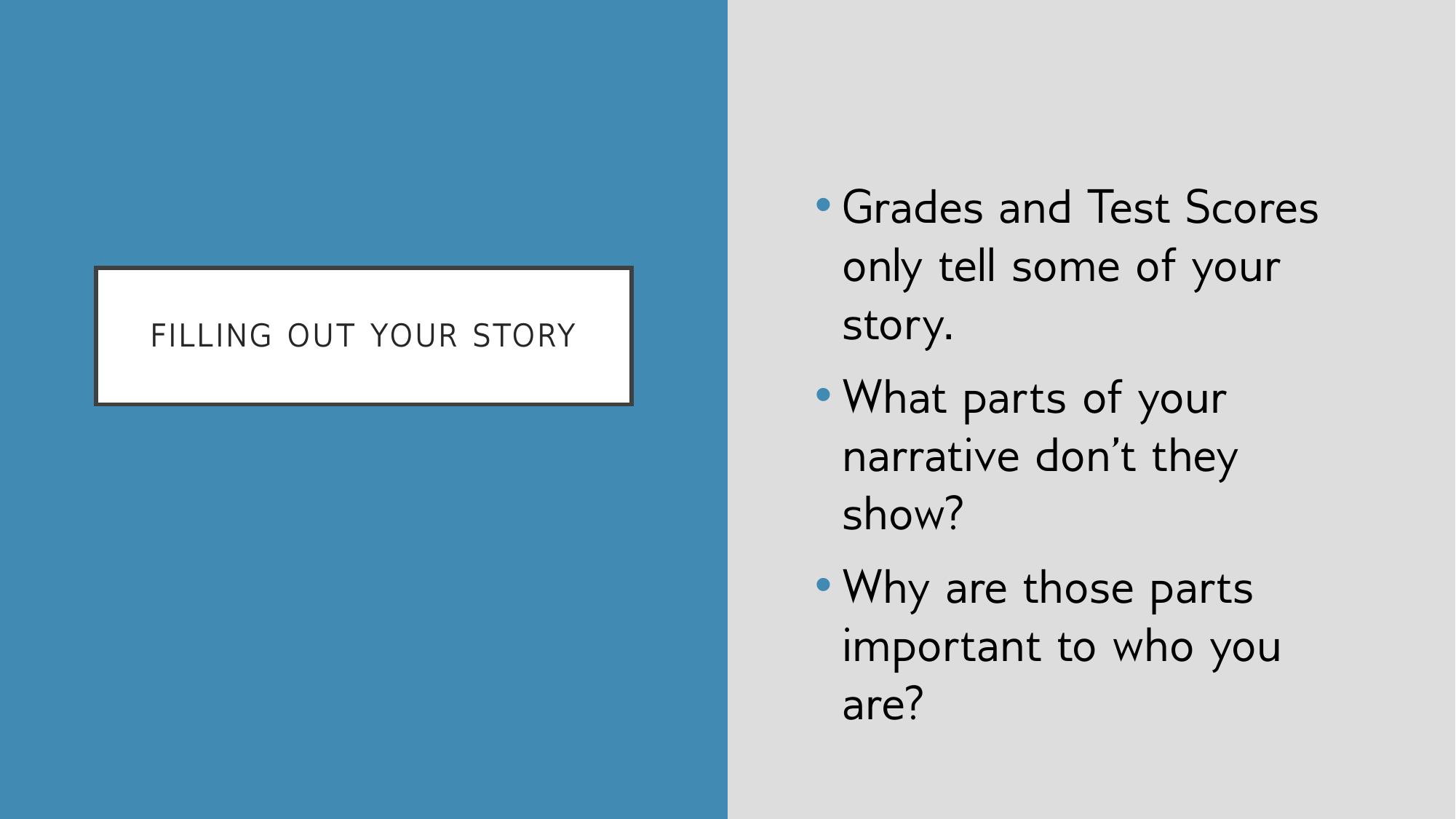

Grades and Test Scores only tell some of your story.
What parts of your narrative don’t they show?
Why are those parts important to who you are?

# Filling out your story